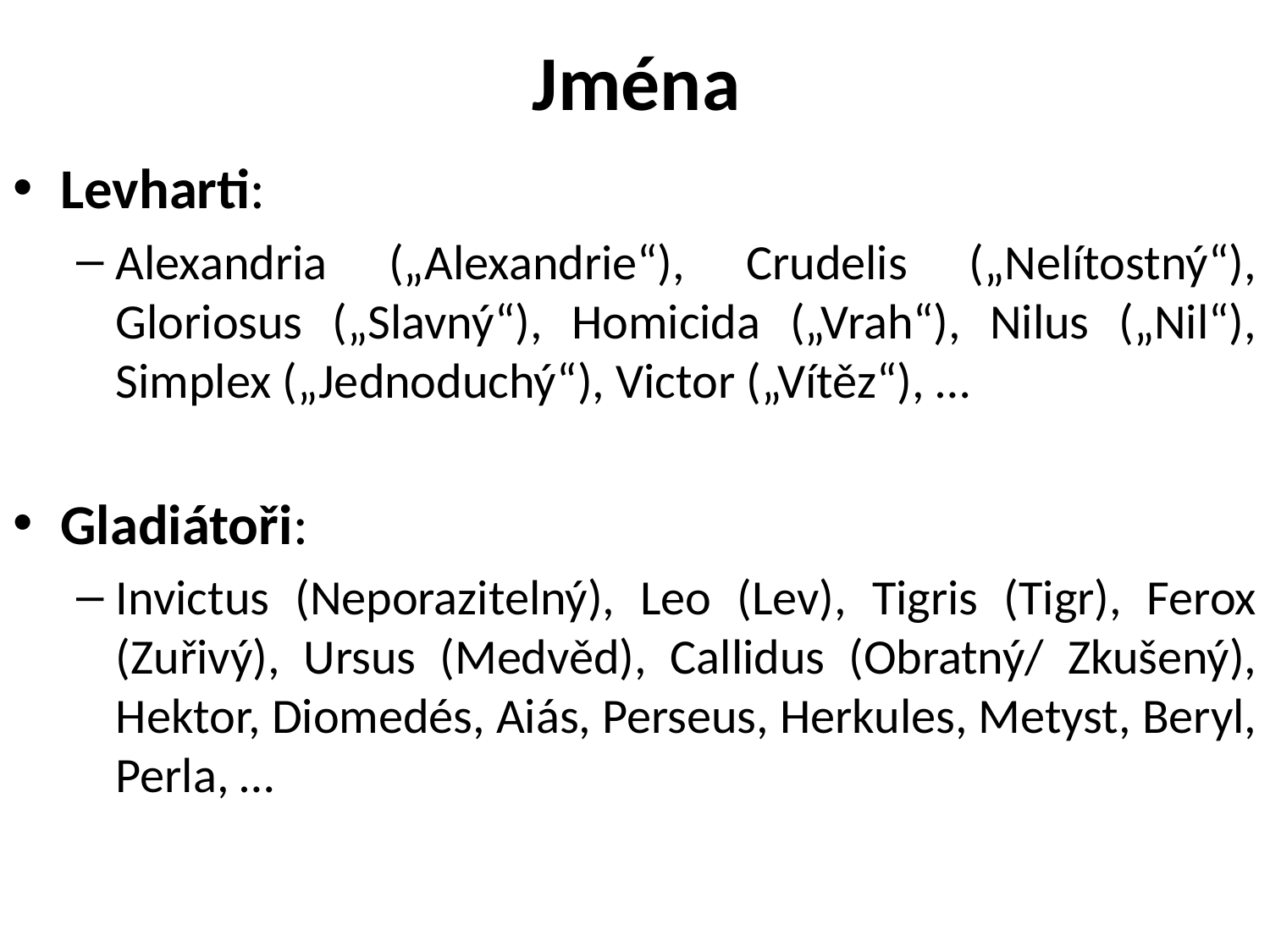

# Jména
Levharti:
Alexandria („Alexandrie“), Crudelis („Nelítostný“), Gloriosus („Slavný“), Homicida („Vrah“), Nilus („Nil“), Simplex („Jednoduchý“), Victor („Vítěz“), …

Gladiátoři:
Invictus (Neporazitelný), Leo (Lev), Tigris (Tigr), Ferox (Zuřivý), Ursus (Medvěd), Callidus (Obratný/ Zkušený), Hektor, Diomedés, Aiás, Perseus, Herkules, Metyst, Beryl, Perla, …